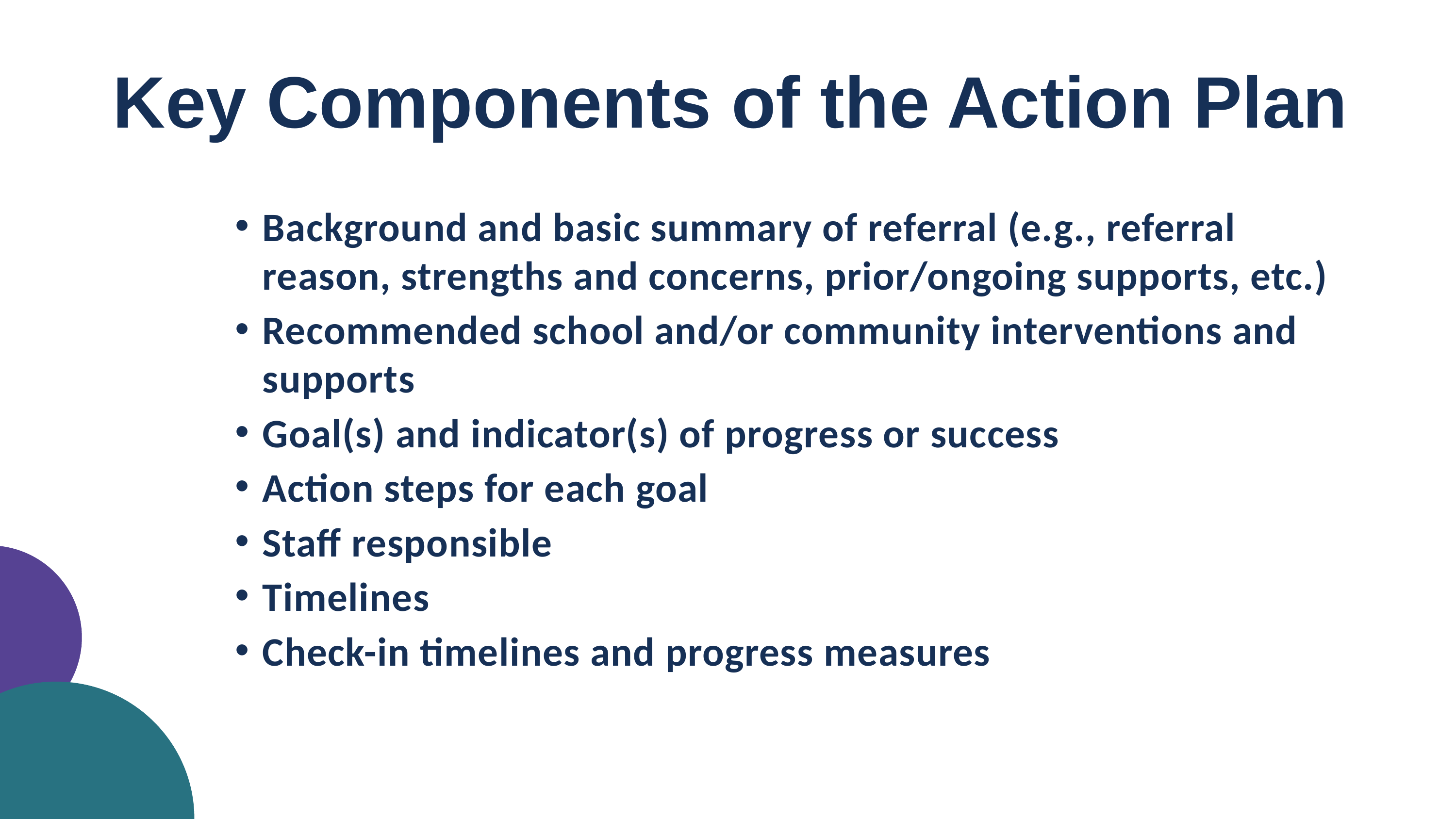

Key Components of the Action Plan
Background and basic summary of referral (e.g., referral reason, strengths and concerns, prior/ongoing supports, etc.)​
Recommended school and/or community interventions and supports​
Goal(s) and indicator(s) of progress or success​
Action steps for each goal​
Staff responsible​
Timelines​
Check-in timelines and progress measures